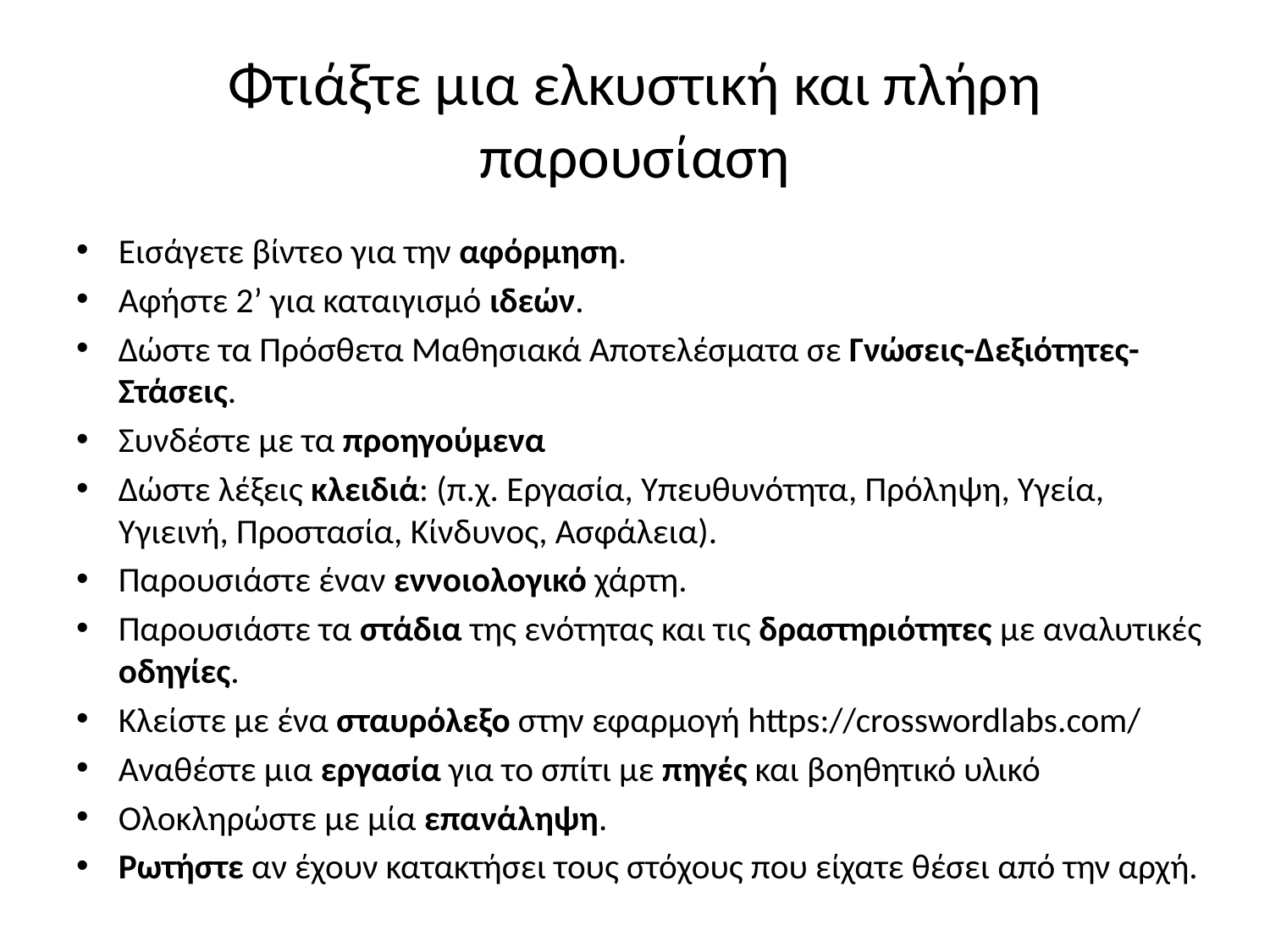

# Φτιάξτε μια ελκυστική και πλήρη παρουσίαση
Εισάγετε βίντεο για την αφόρμηση.
Αφήστε 2’ για καταιγισμό ιδεών.
Δώστε τα Πρόσθετα Μαθησιακά Αποτελέσματα σε Γνώσεις-Δεξιότητες-Στάσεις.
Συνδέστε με τα προηγούμενα
Δώστε λέξεις κλειδιά: (π.χ. Εργασία, Υπευθυνότητα, Πρόληψη, Υγεία, Υγιεινή, Προστασία, Κίνδυνος, Ασφάλεια).
Παρουσιάστε έναν εννοιολογικό χάρτη.
Παρουσιάστε τα στάδια της ενότητας και τις δραστηριότητες με αναλυτικές οδηγίες.
Κλείστε με ένα σταυρόλεξο στην εφαρμογή https://crosswordlabs.com/
Αναθέστε μια εργασία για το σπίτι με πηγές και βοηθητικό υλικό
Ολοκληρώστε με μία επανάληψη.
Ρωτήστε αν έχουν κατακτήσει τους στόχους που είχατε θέσει από την αρχή.